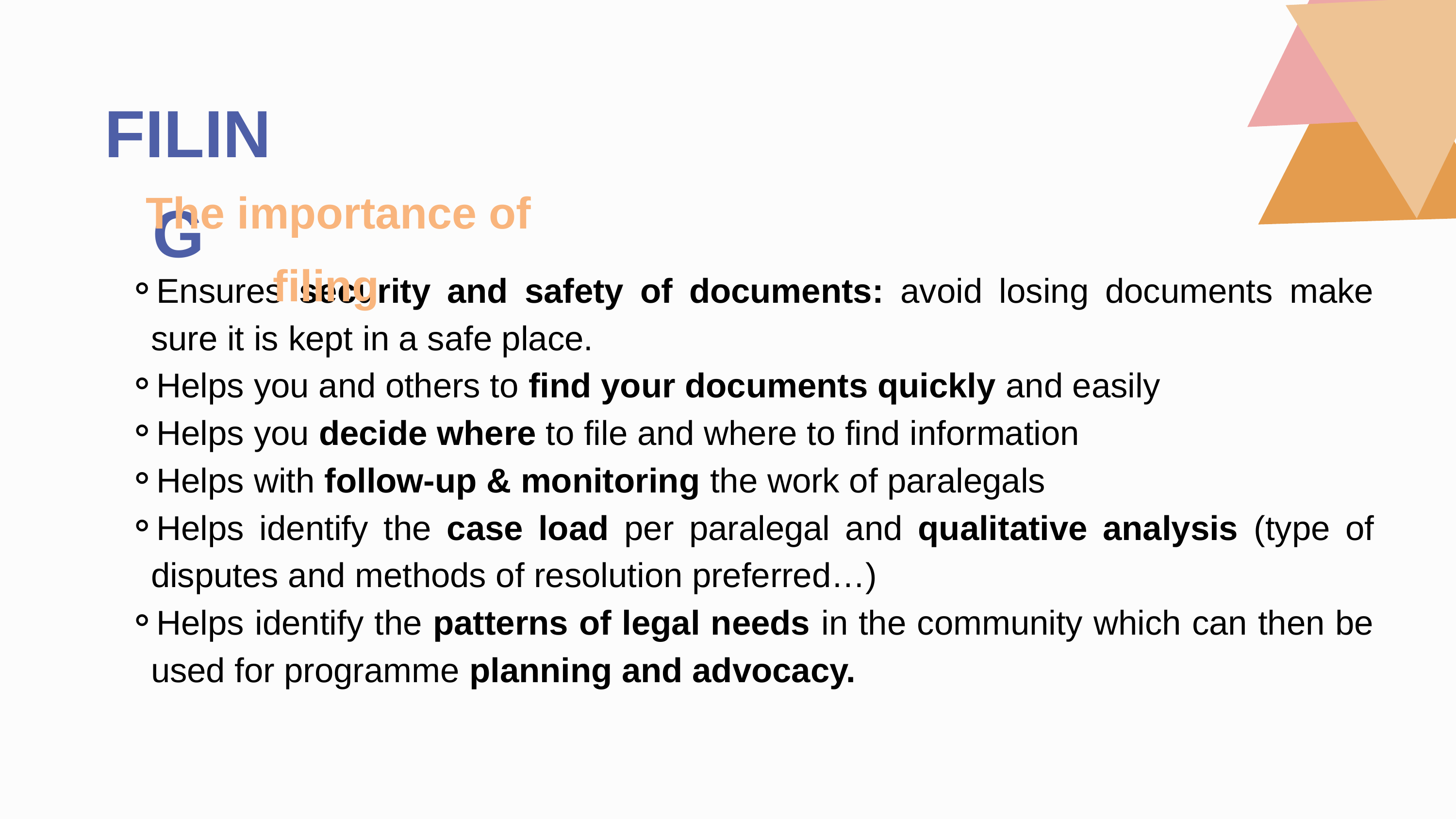

FILING

The importance of filing

Ensures security and safety of documents: avoid losing documents make sure it is kept in a safe place.
Helps you and others to find your documents quickly and easily
Helps you decide where to file and where to find information
Helps with follow-up & monitoring the work of paralegals
Helps identify the case load per paralegal and qualitative analysis (type of disputes and methods of resolution preferred…)
Helps identify the patterns of legal needs in the community which can then be used for programme planning and advocacy.